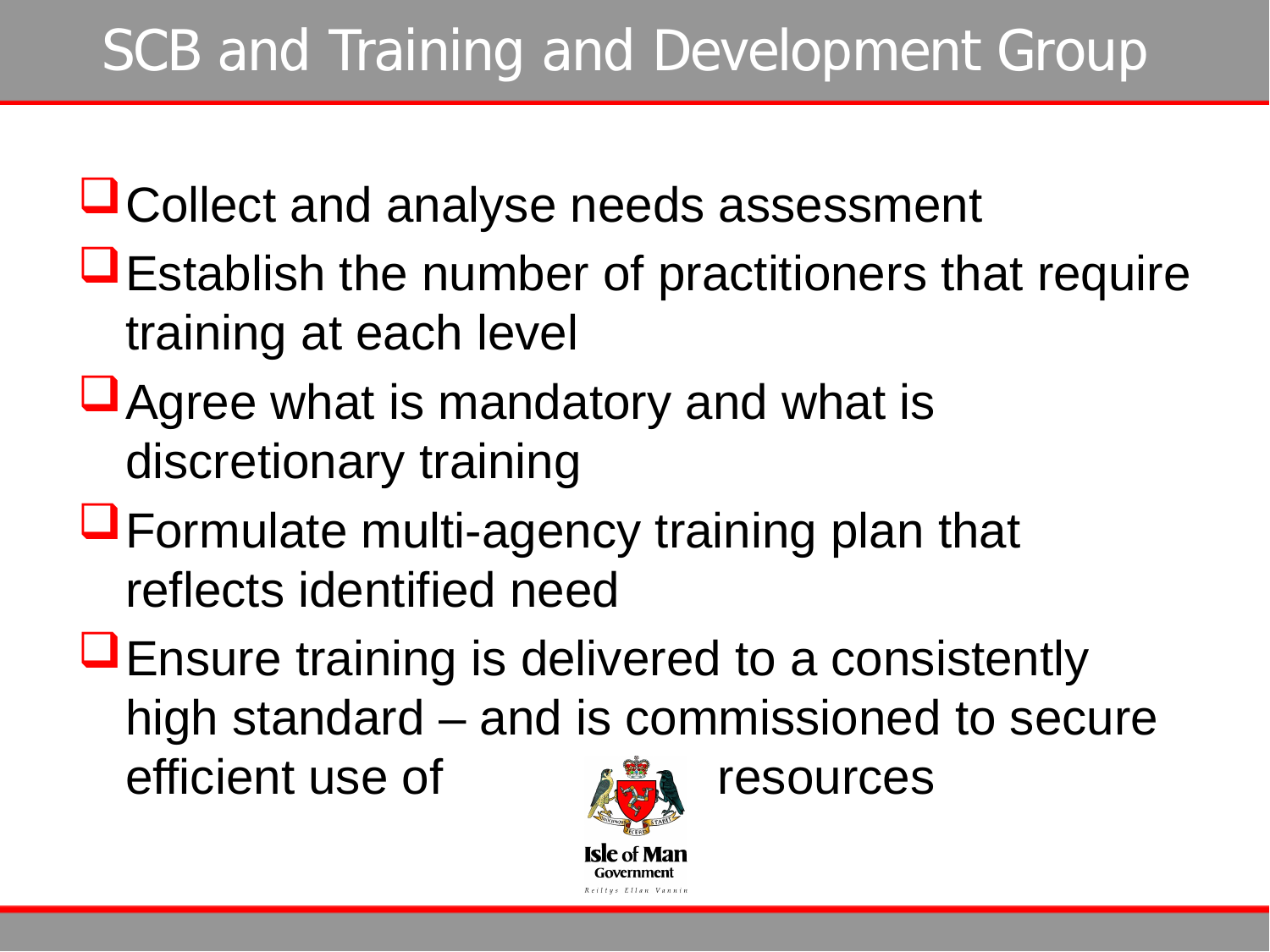

# SCB and Training and Development Group
Collect and analyse needs assessment
Establish the number of practitioners that require training at each level
Agree what is mandatory and what is discretionary training
Formulate multi-agency training plan that reflects identified need
Ensure training is delivered to a consistently high standard – and is commissioned to secure efficient use of                    resources